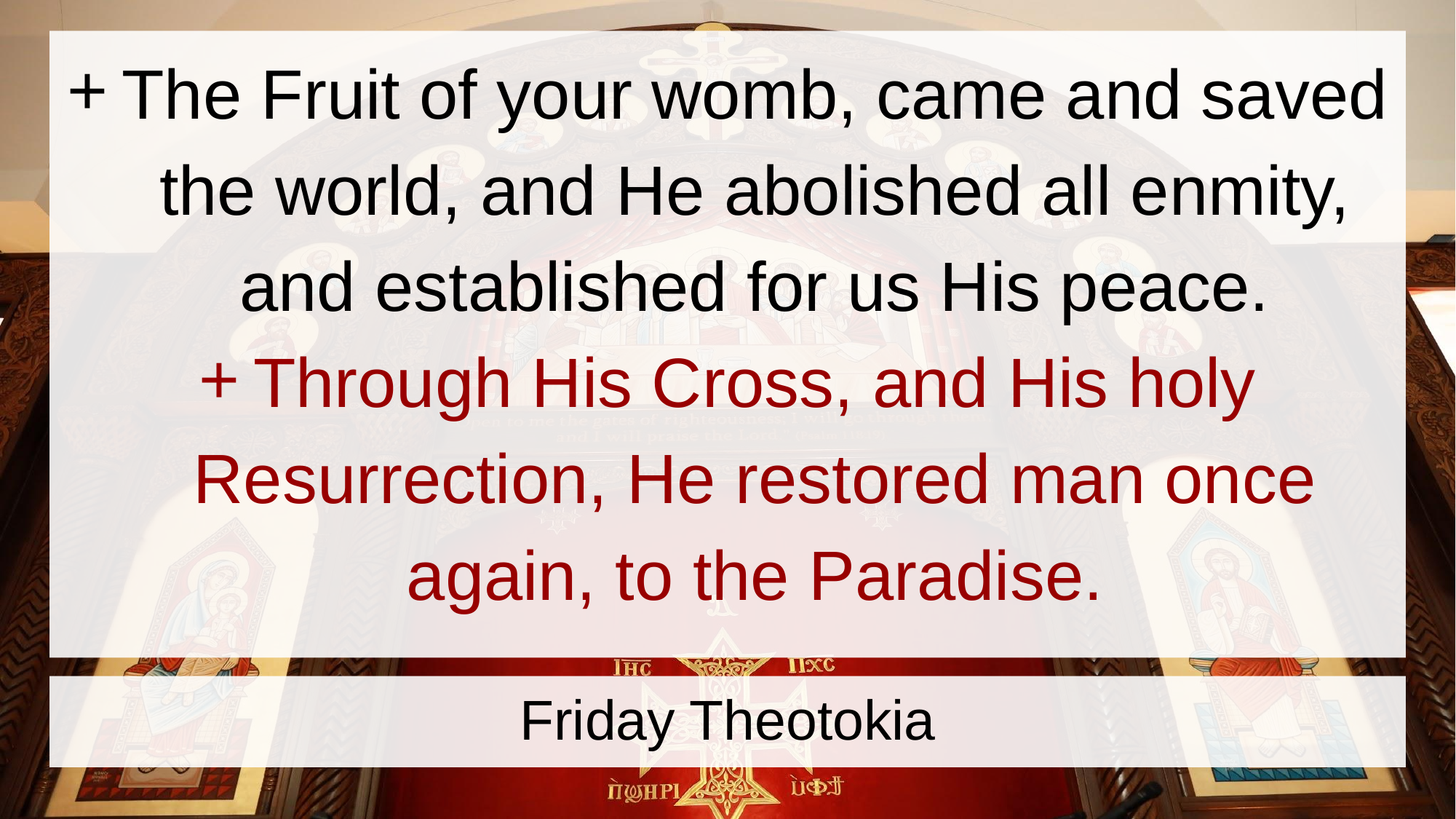

The Fruit of your womb, came and saved the world, and He abolished all enmity, and established for us His peace.
Through His Cross, and His holy Resurrection, He restored man once again, to the Paradise.
# Friday Theotokia